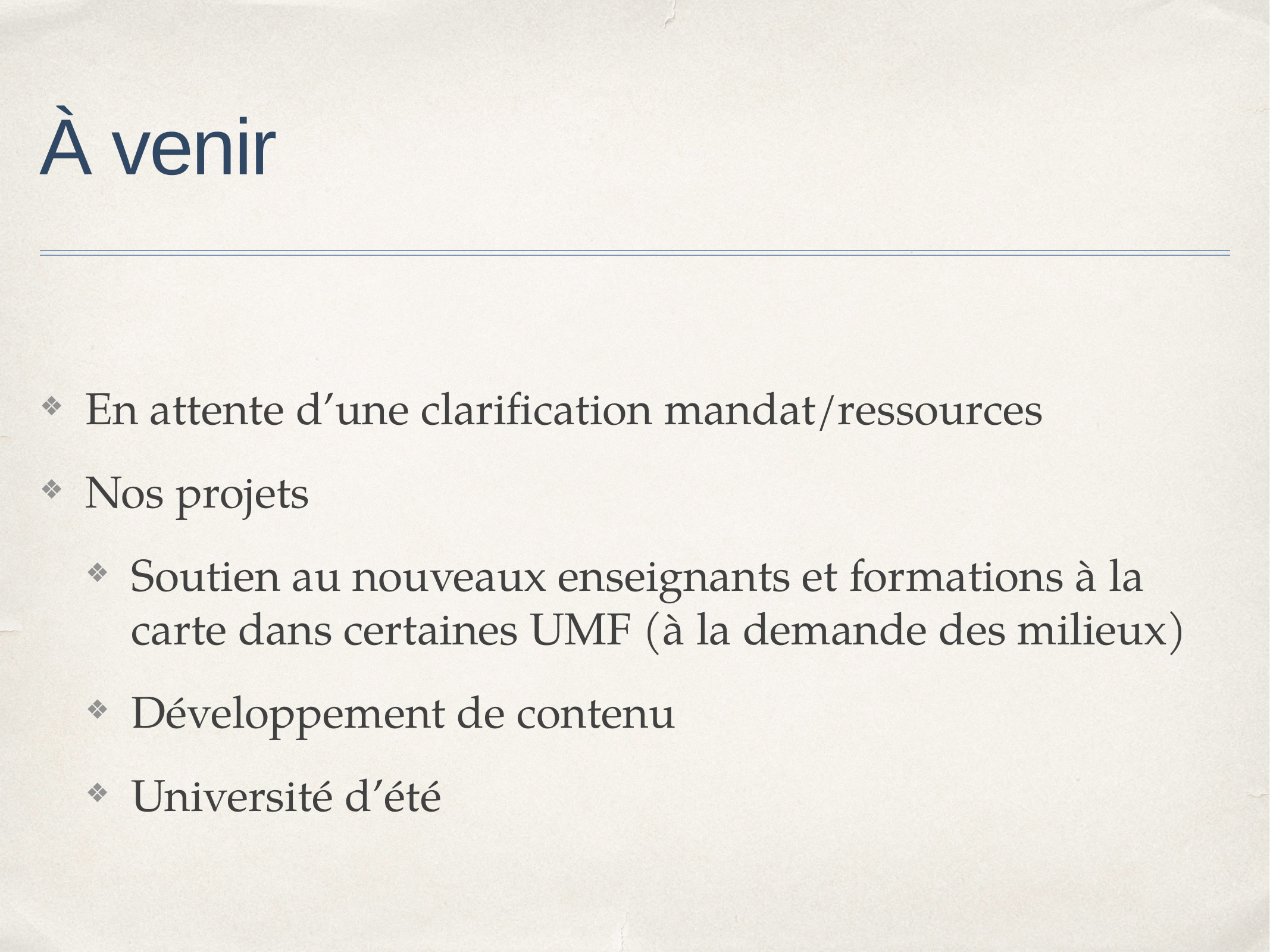

# À venir
En attente d’une clarification mandat/ressources
Nos projets
Soutien au nouveaux enseignants et formations à la carte dans certaines UMF (à la demande des milieux)
Développement de contenu
Université d’été